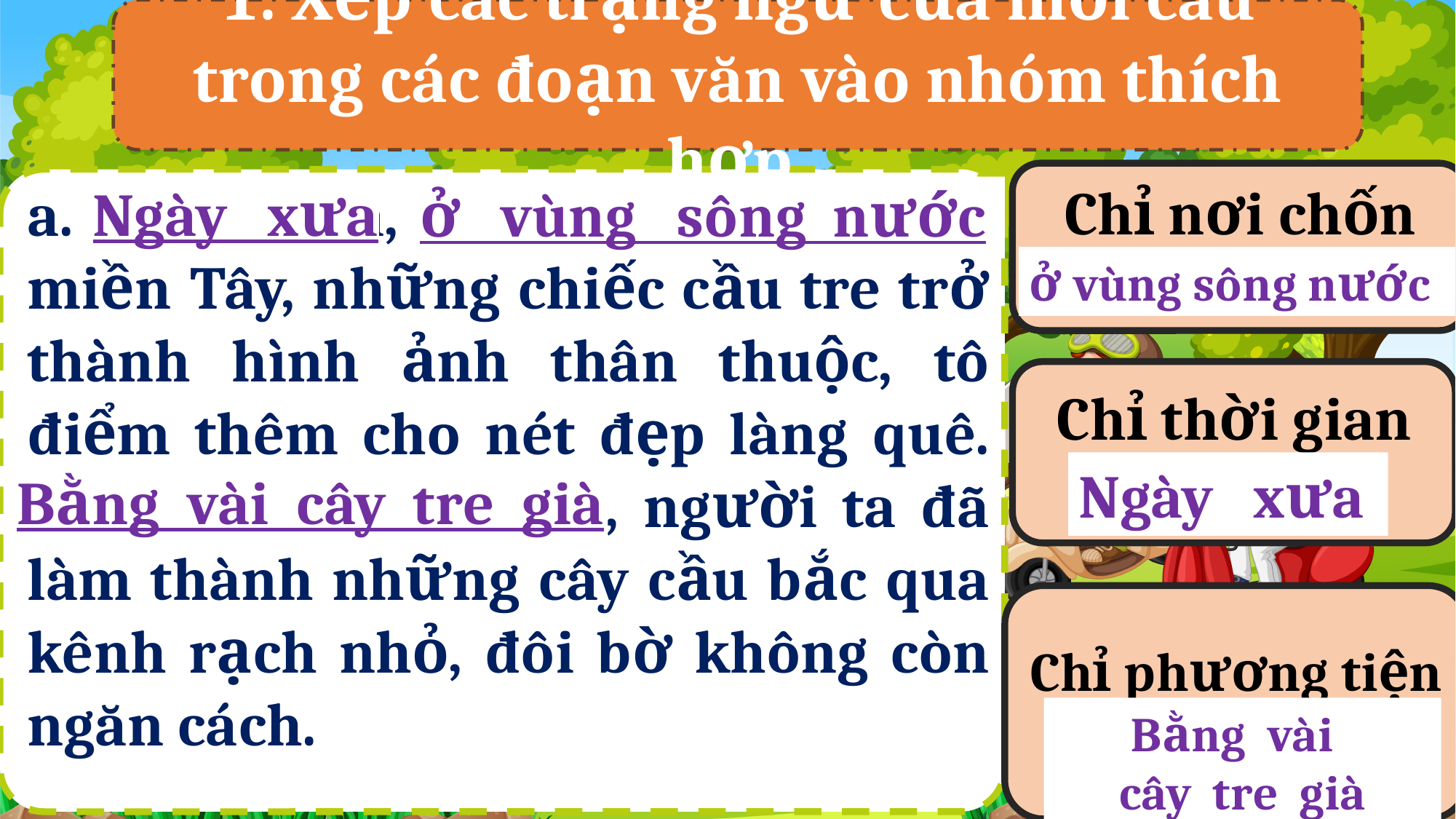

1. Xếp các trạng ngữ của mỗi câu trong các đoạn văn vào nhóm thích hợp.

Chỉ nơi chốn

a. Ngày xưa, ở vùng sông nước miền Tây, những chiếc cầu tre trở thành hình ảnh thân thuộc, tô điểm thêm cho nét đẹp làng quê. Bằng vài cây tre già, người ta đã làm thành những cây cầu bắc qua kênh rạch nhỏ, đôi bờ không còn ngăn cách.
Ngày   xưa
ở   vùng   sông  nước
ở vùng sông nước

Chỉ thời gian

Ngày   xưa
Bằng  vài  cây  tre  già
Chỉ phương tiện

Bằng  vài
cây  tre  già